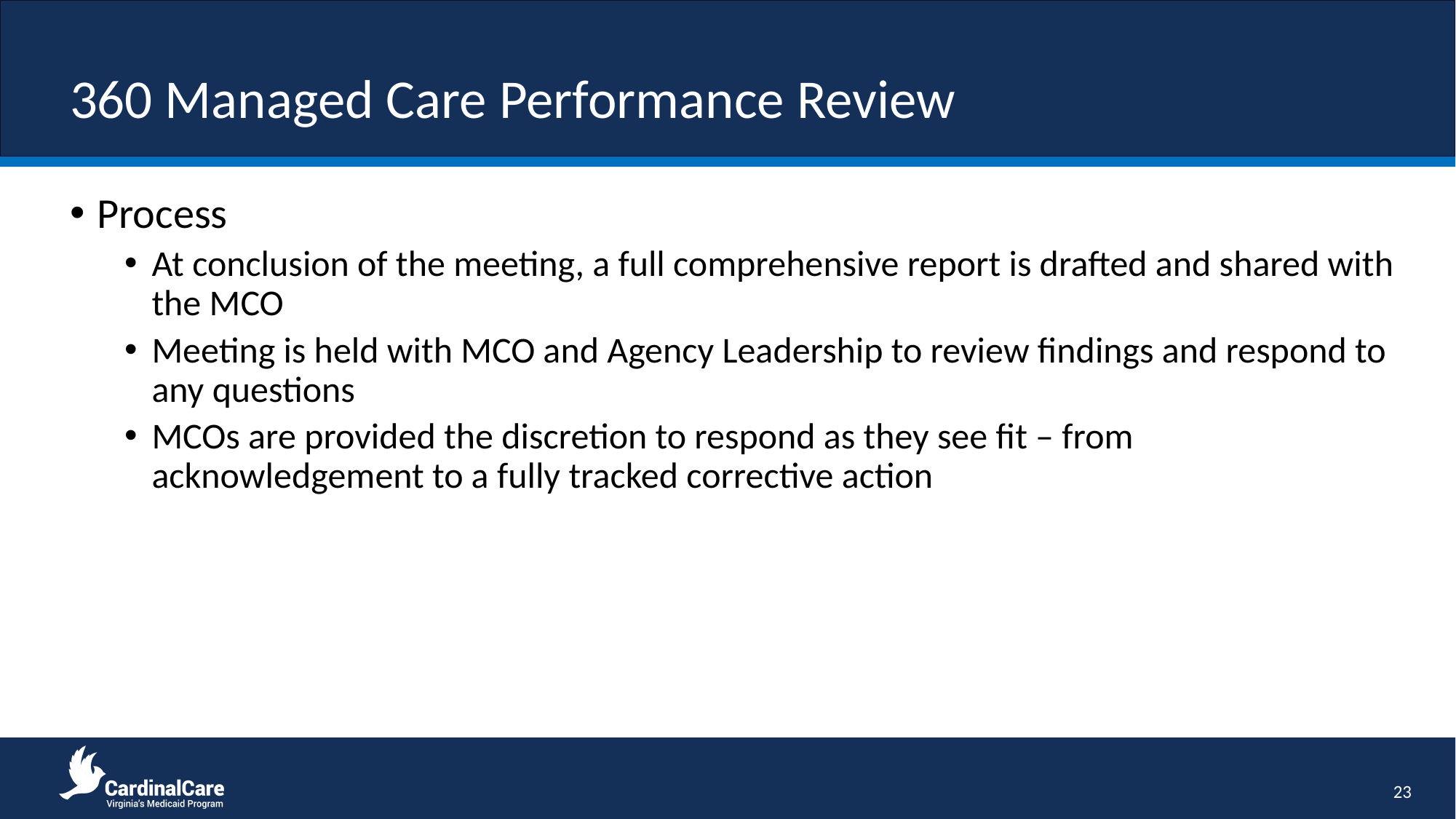

# 360 Managed Care Performance Review
Process
At conclusion of the meeting, a full comprehensive report is drafted and shared with the MCO
Meeting is held with MCO and Agency Leadership to review findings and respond to any questions
MCOs are provided the discretion to respond as they see fit – from acknowledgement to a fully tracked corrective action